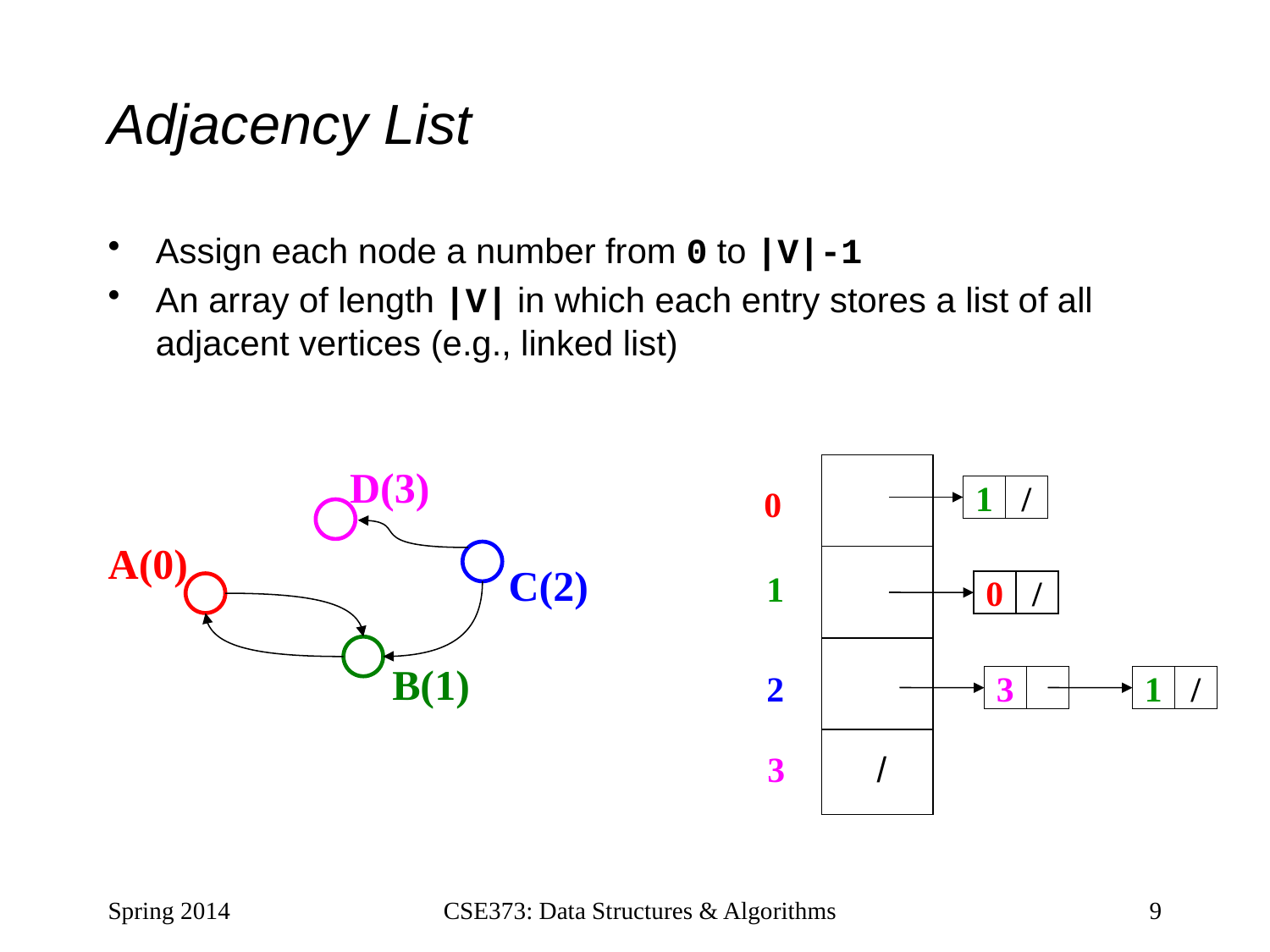

# Adjacency List
Assign each node a number from 0 to |V|-1
An array of length |V| in which each entry stores a list of all adjacent vertices (e.g., linked list)
D(3)

A(0)

C(2)

B(1)

0
1

2
3
1

/
0

/
3

1

/
/
Spring 2014
CSE373: Data Structures & Algorithms
9